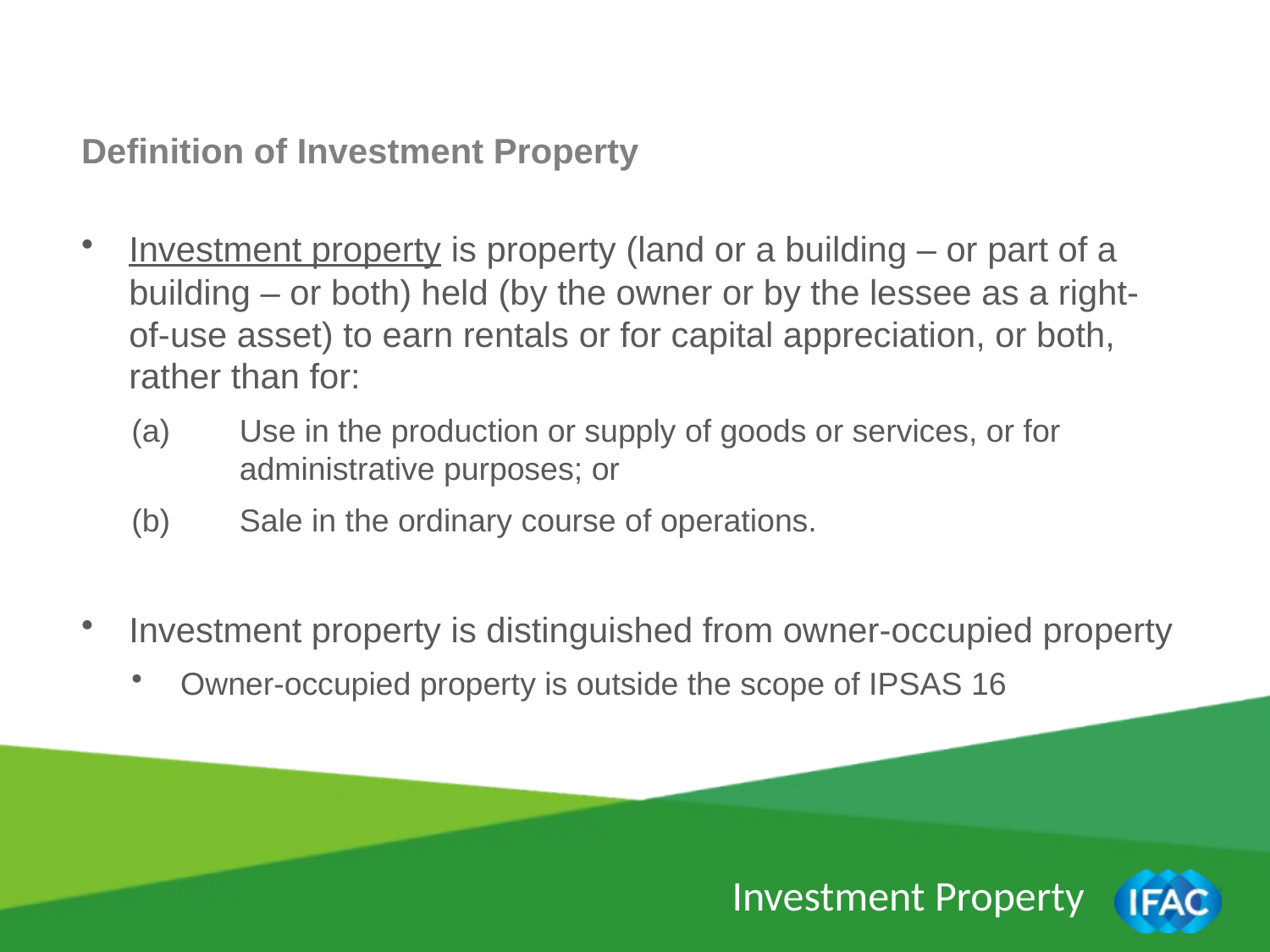

Definition of Investment Property

Investment property is property (land or a building – or part of a building – or both) held (by the owner or by the lessee as a right-of-use asset) to earn rentals or for capital appreciation, or both, rather than for:
(a)	Use in the production or supply of goods or services, or for 		administrative purposes; or
(b)	Sale in the ordinary course of operations.

Investment property is distinguished from owner-occupied property
Owner-occupied property is outside the scope of IPSAS 16

Investment Property